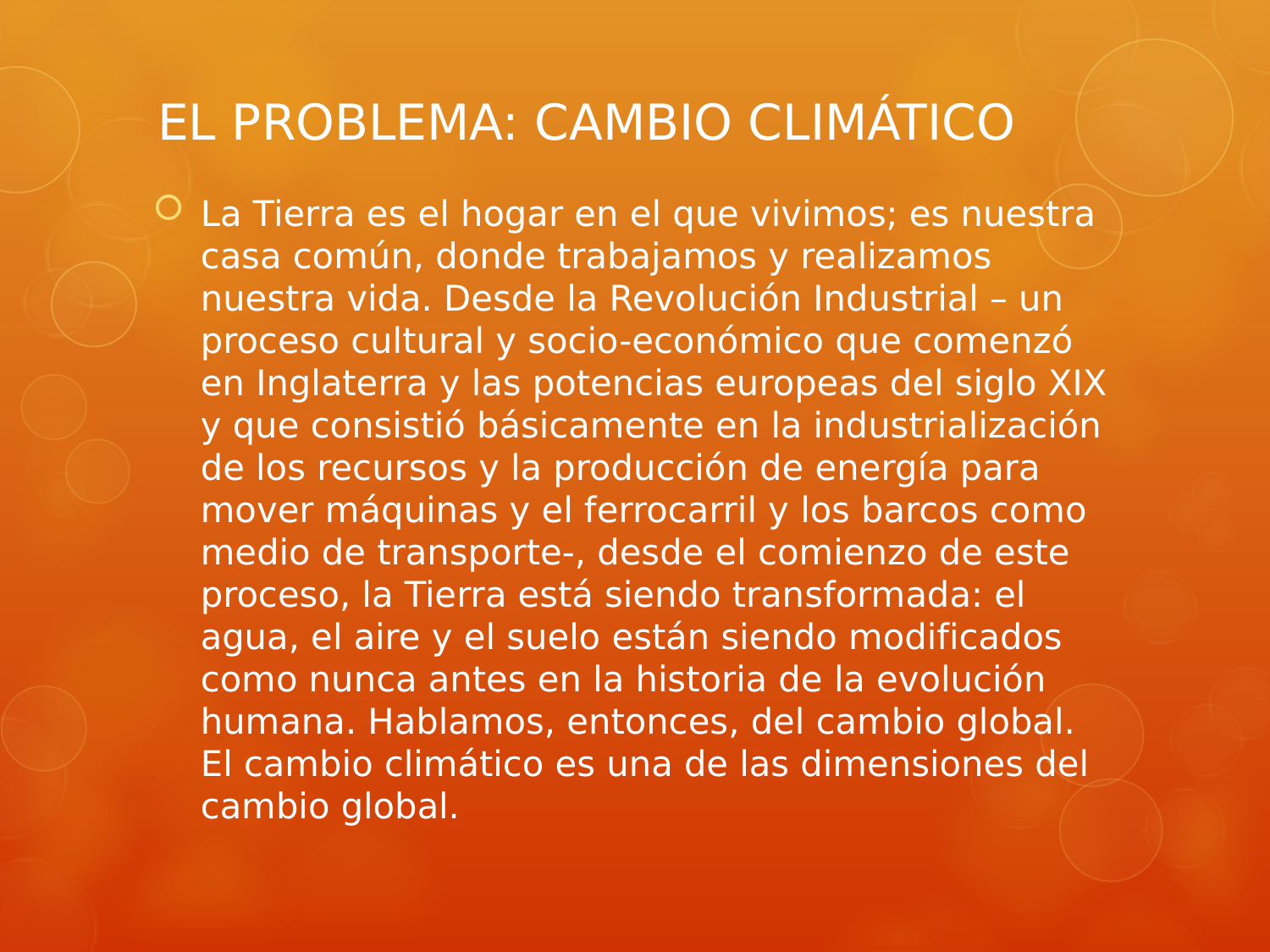

# EL PROBLEMA: CAMBIO CLIMÁTICO
La Tierra es el hogar en el que vivimos; es nuestra casa común, donde trabajamos y realizamos nuestra vida. Desde la Revolución Industrial – un proceso cultural y socio-económico que comenzó en Inglaterra y las potencias europeas del siglo XIX y que consistió básicamente en la industrialización de los recursos y la producción de energía para mover máquinas y el ferrocarril y los barcos como medio de transporte-, desde el comienzo de este proceso, la Tierra está siendo transformada: el agua, el aire y el suelo están siendo modificados como nunca antes en la historia de la evolución humana. Hablamos, entonces, del cambio global. El cambio climático es una de las dimensiones del cambio global.